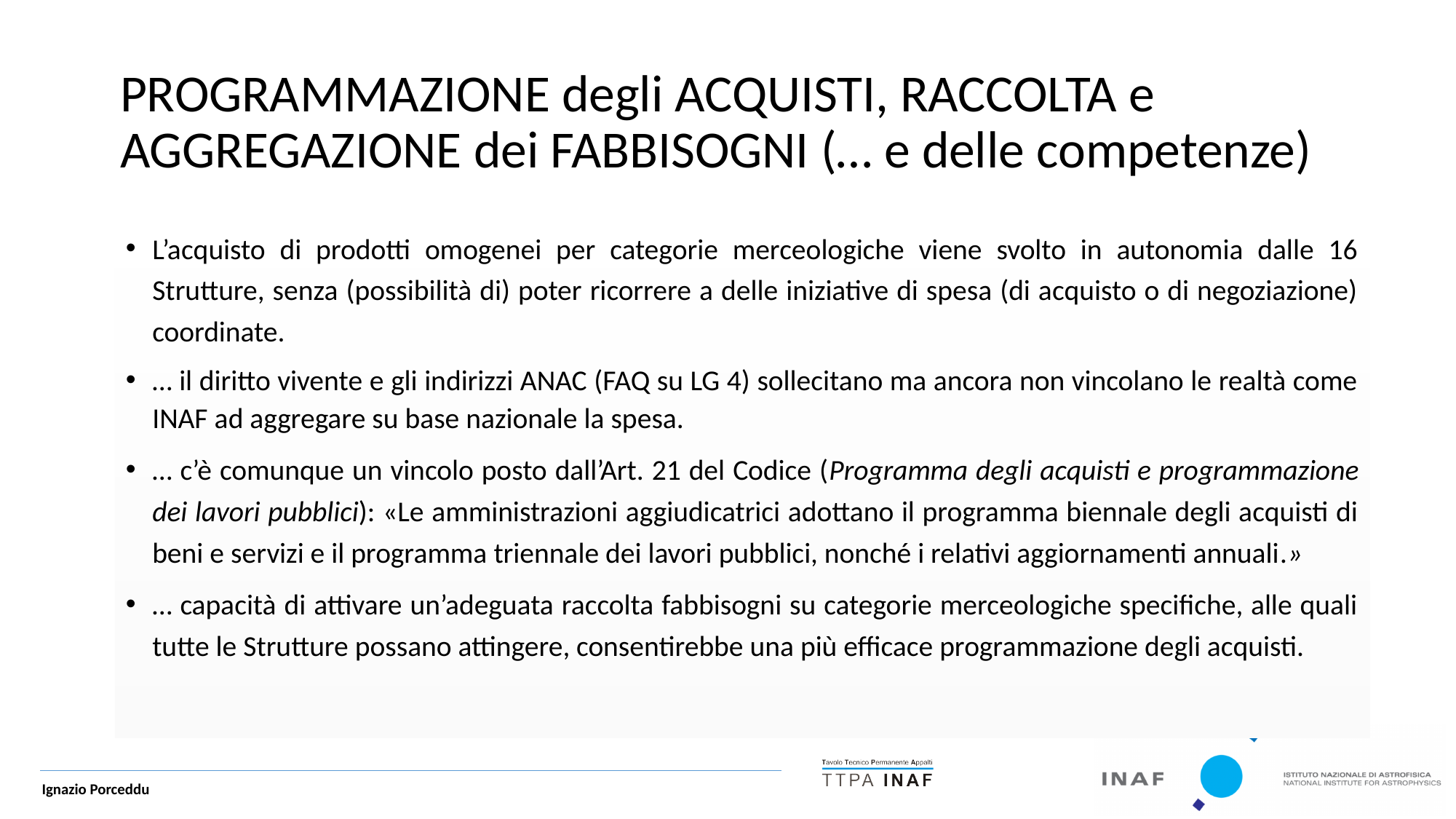

PROGRAMMAZIONE degli ACQUISTI, RACCOLTA e AGGREGAZIONE dei FABBISOGNI (… e delle competenze)
L’acquisto di prodotti omogenei per categorie merceologiche viene svolto in autonomia dalle 16 Strutture, senza (possibilità di) poter ricorrere a delle iniziative di spesa (di acquisto o di negoziazione) coordinate.
… il diritto vivente e gli indirizzi ANAC (FAQ su LG 4) sollecitano ma ancora non vincolano le realtà come INAF ad aggregare su base nazionale la spesa.
… c’è comunque un vincolo posto dall’Art. 21 del Codice (Programma degli acquisti e programmazione dei lavori pubblici): «Le amministrazioni aggiudicatrici adottano il programma biennale degli acquisti di beni e servizi e il programma triennale dei lavori pubblici, nonché i relativi aggiornamenti annuali.»
… capacità di attivare un’adeguata raccolta fabbisogni su categorie merceologiche specifiche, alle quali tutte le Strutture possano attingere, consentirebbe una più efficace programmazione degli acquisti.